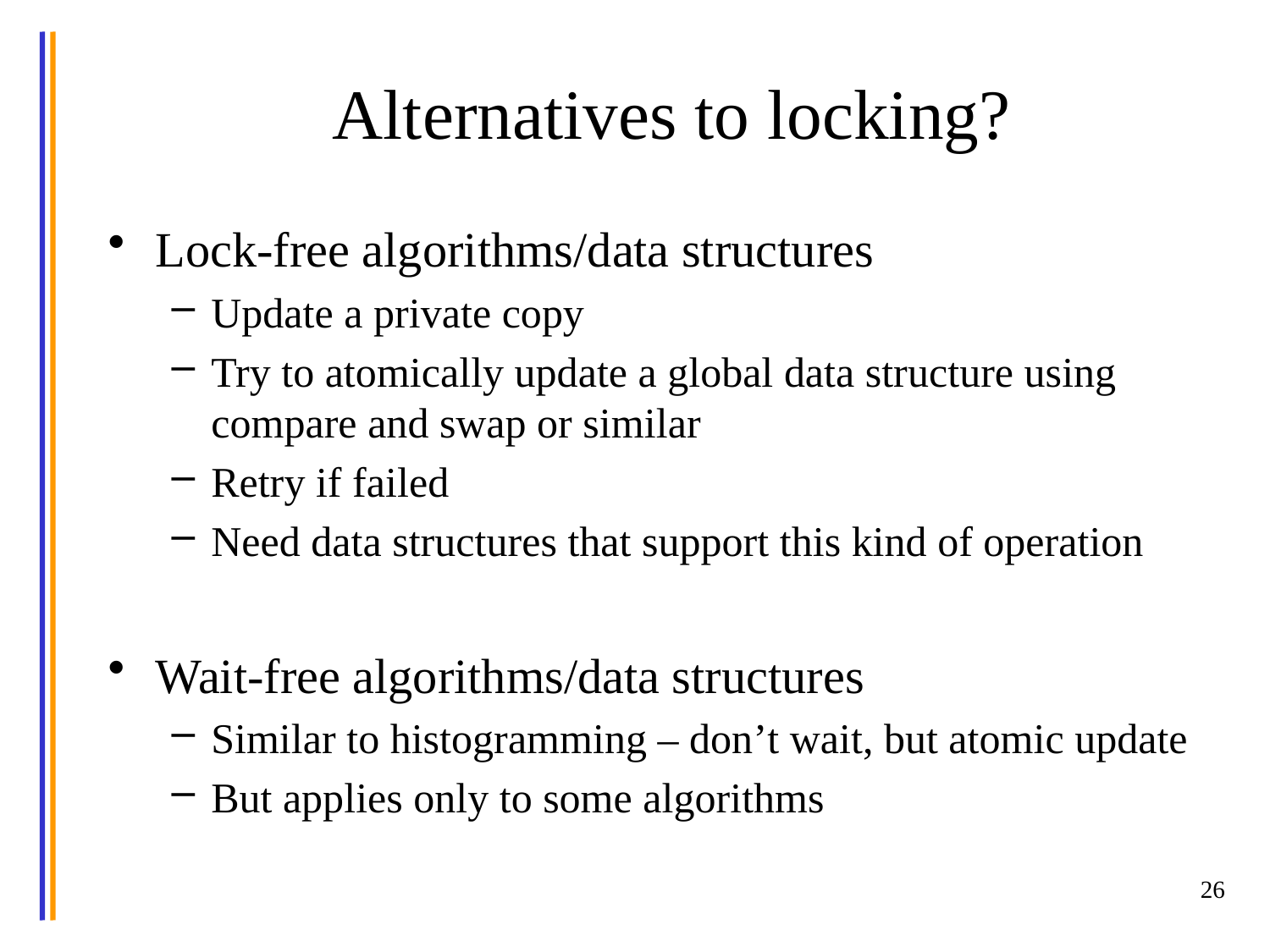

# Alternatives to locking?
Lock-free algorithms/data structures
Update a private copy
Try to atomically update a global data structure using compare and swap or similar
Retry if failed
Need data structures that support this kind of operation

Wait-free algorithms/data structures
Similar to histogramming – don’t wait, but atomic update
But applies only to some algorithms

26